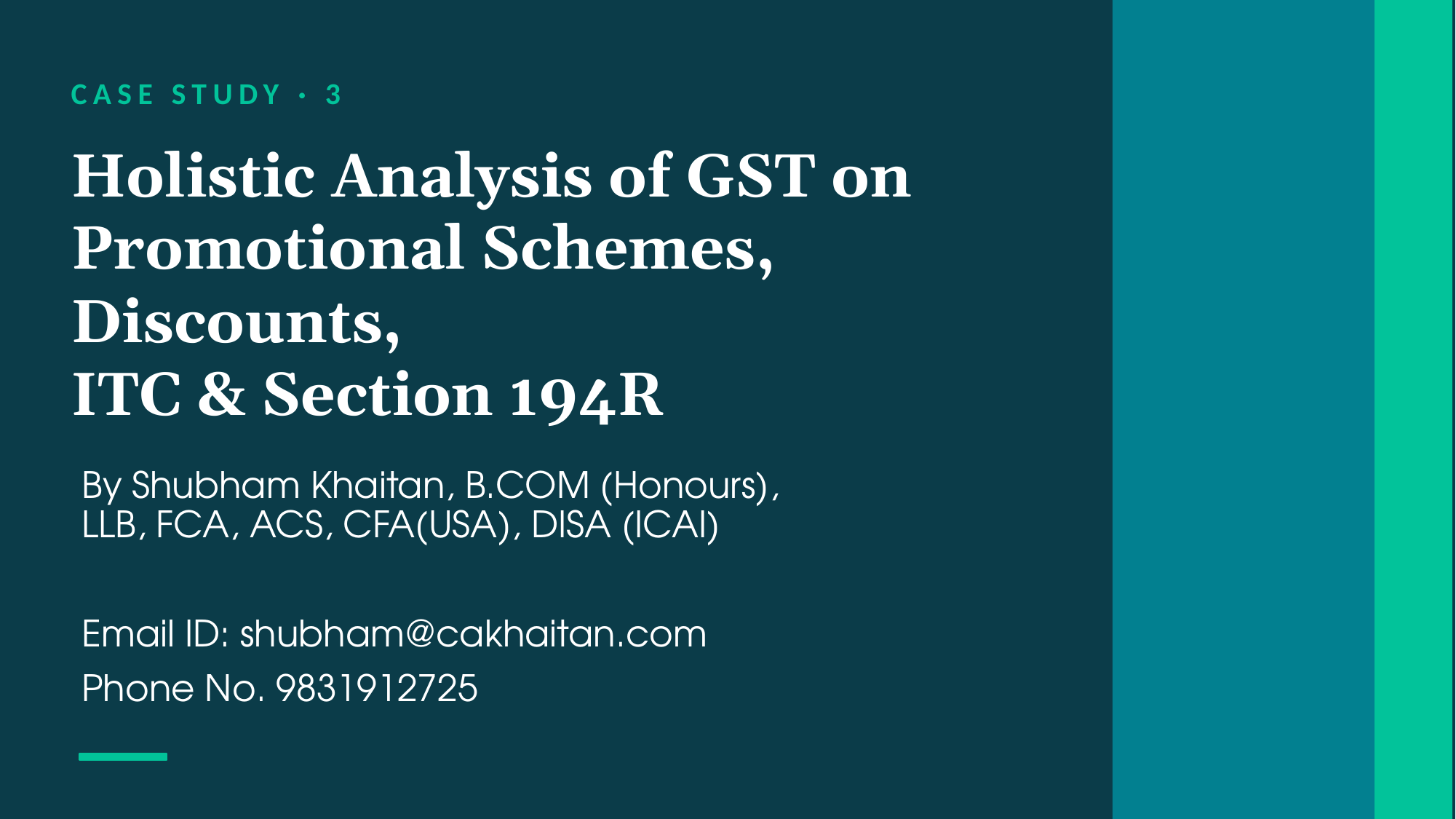

CASE STUDY · 3
Holistic Analysis of GST on
Promotional Schemes, Discounts,
ITC & Section 194R
By Shubham Khaitan, B.COM (Honours), LLB, FCA, ACS, CFA(USA), DISA (ICAI)

Email ID: shubham@cakhaitan.com
Phone No. 9831912725